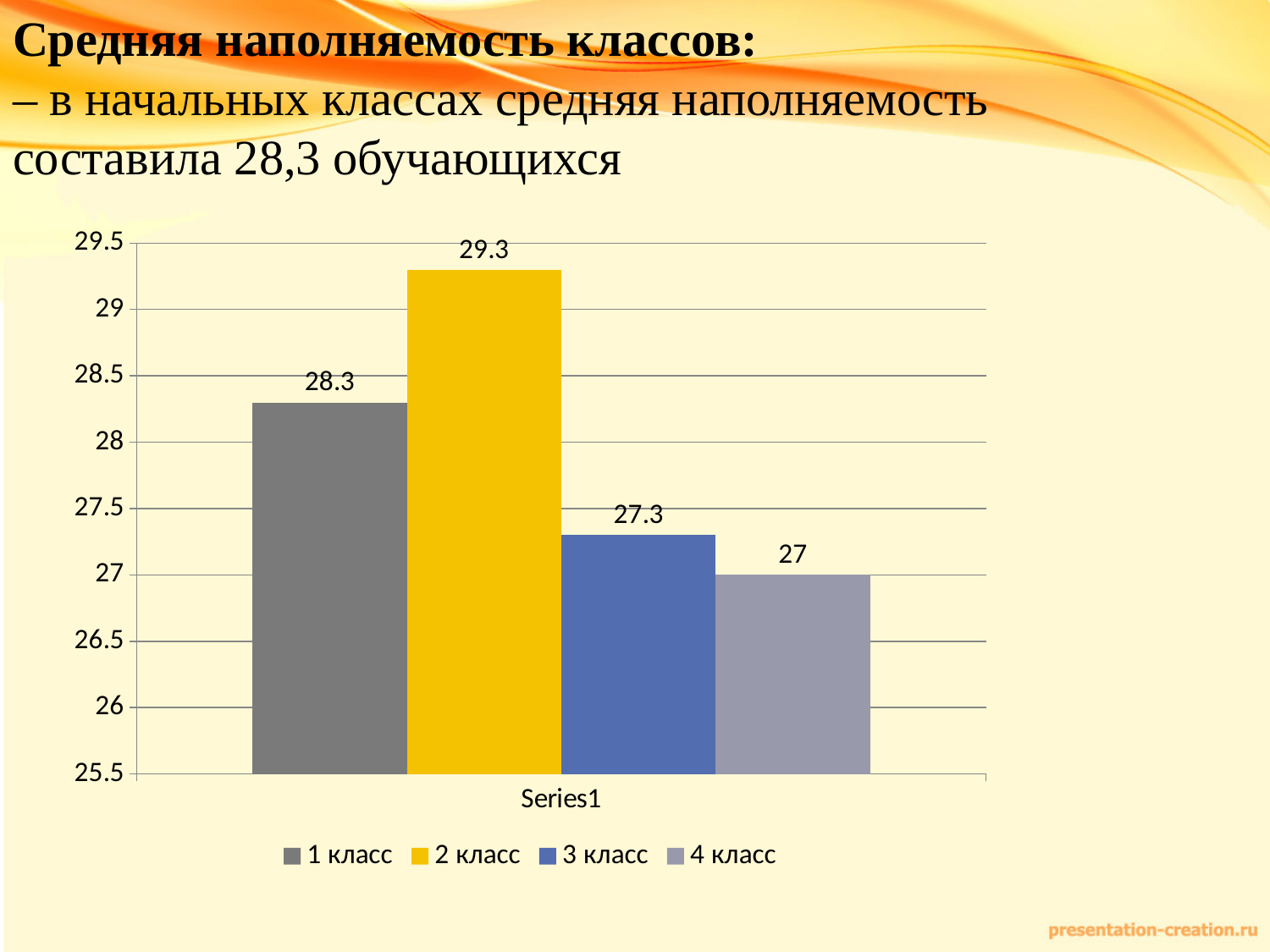

Средняя наполняемость классов:
– в начальных классах средняя наполняемость составила 28,3 обучающихся

### Chart

| Category | 1 класс | 2 класс | 3 класс | 4 класс |
|---|---|---|---|---|
|  | 28.3 | 29.3 | 27.3 | 27.0 |